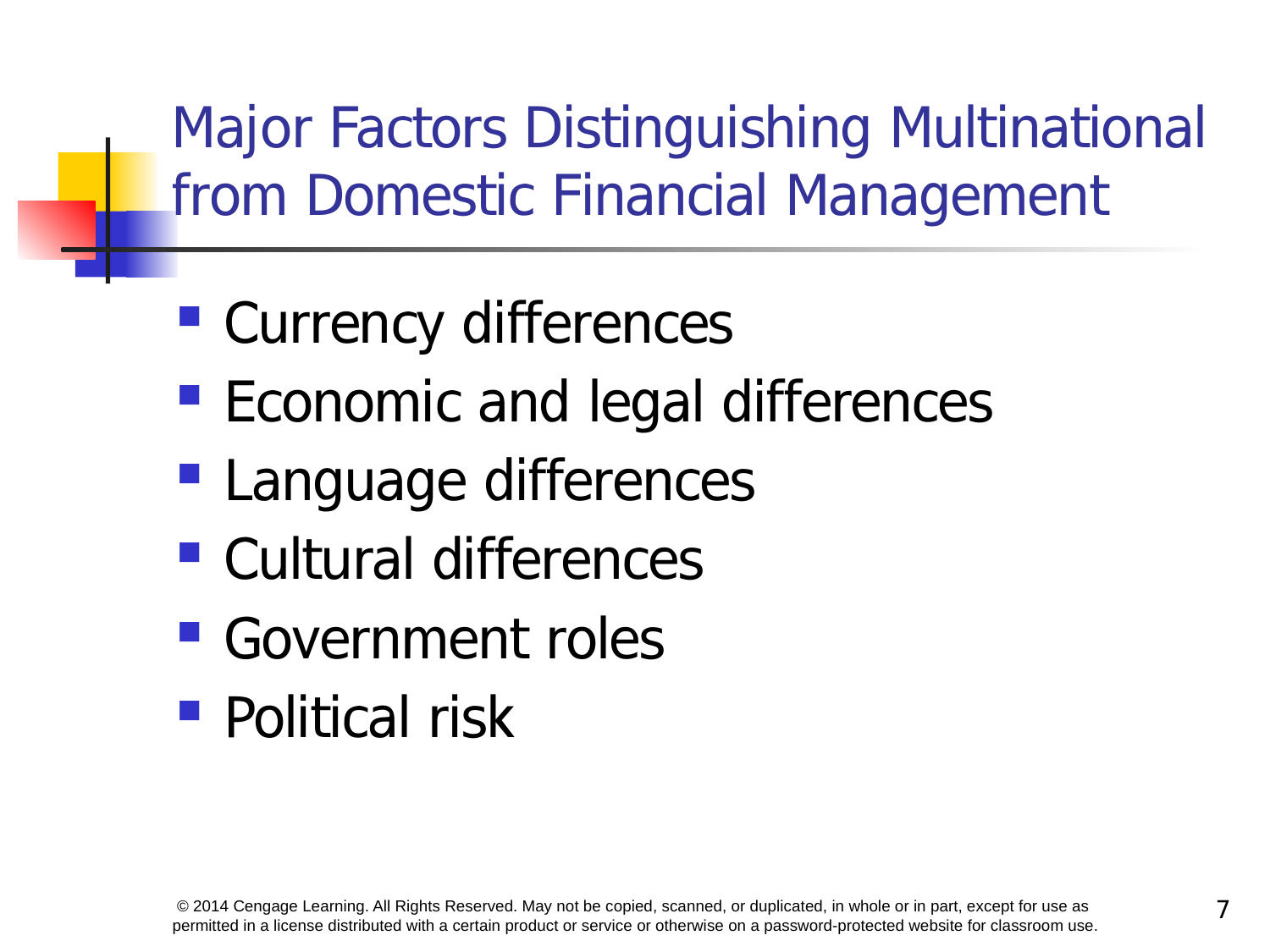

# Major Factors Distinguishing Multinational from Domestic Financial Management
Currency differences
Economic and legal differences
Language differences
Cultural differences
Government roles
Political risk
7